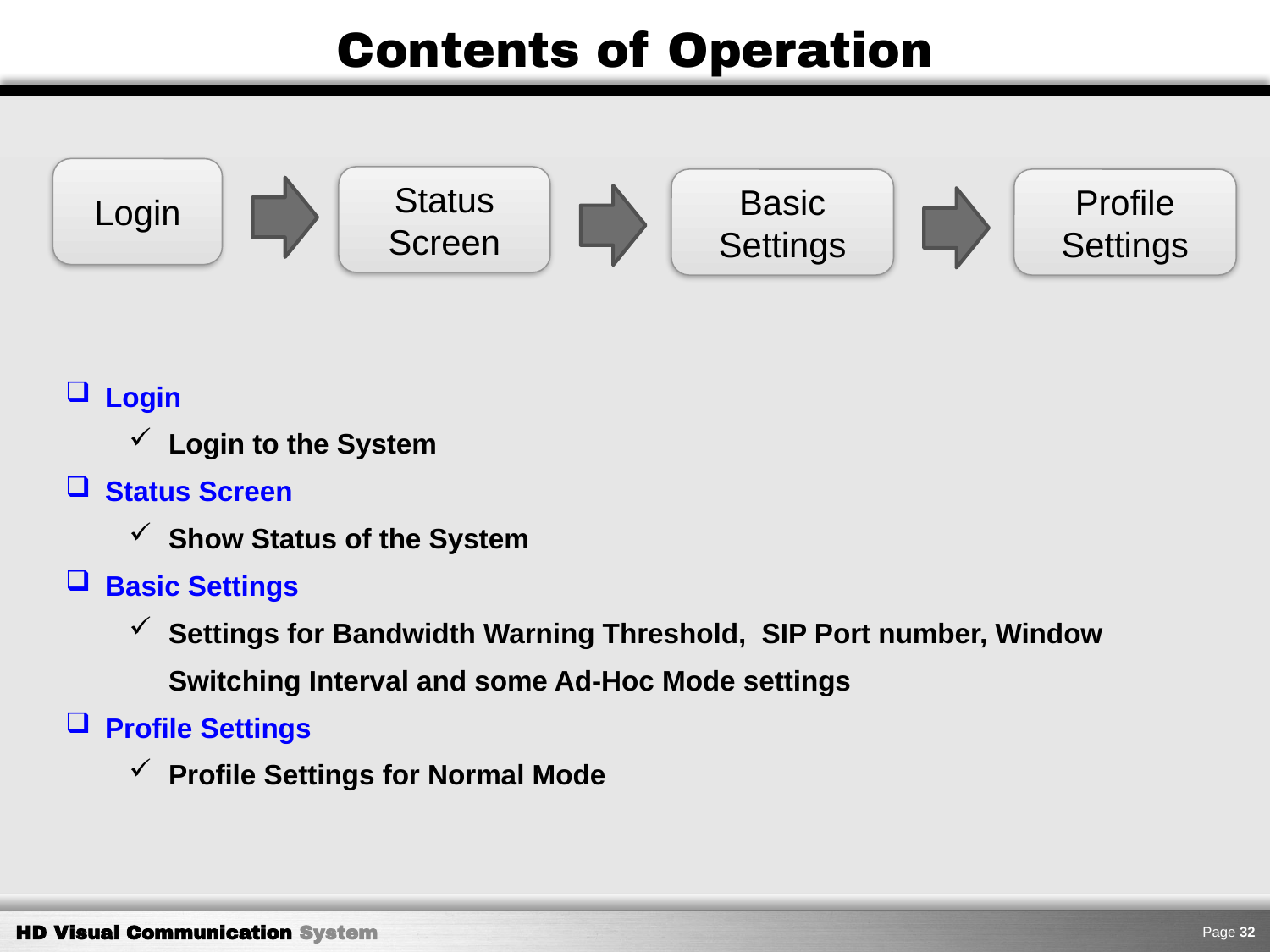

Contents of Operation
Login
Status Screen
Basic
Settings
Profile
Settings

Login
Login to the System
Status Screen
Show Status of the System
Basic Settings
Settings for Bandwidth Warning Threshold,  SIP Port number, Window Switching Interval and some Ad-Hoc Mode settings
Profile Settings
Profile Settings for Normal Mode

Page 32